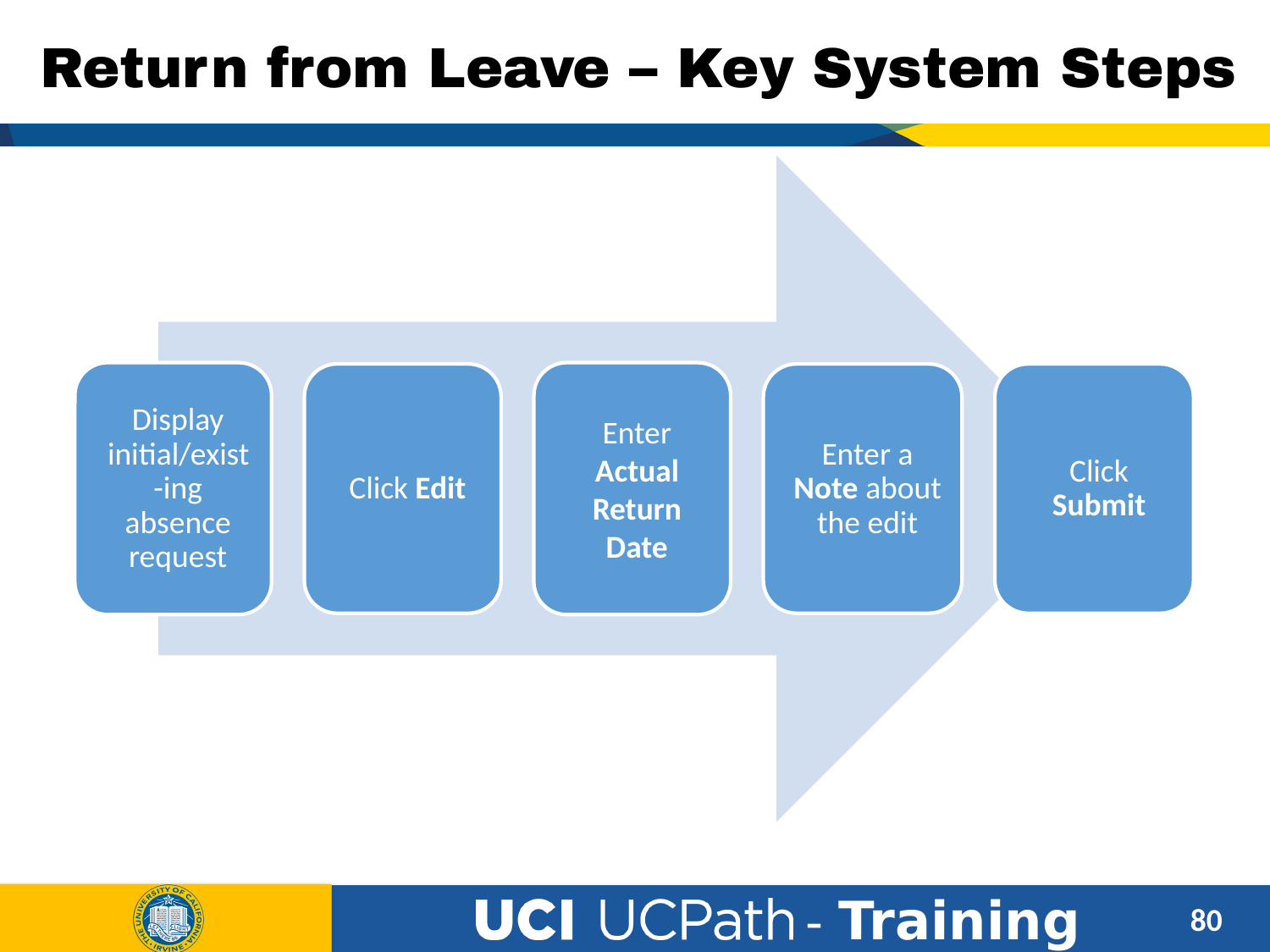

# Return from Leave – Key System Steps
Display initial/exist-ing absence request
Click Edit
Enter Actual Return Date
Enter a Note about the edit
Click Submit